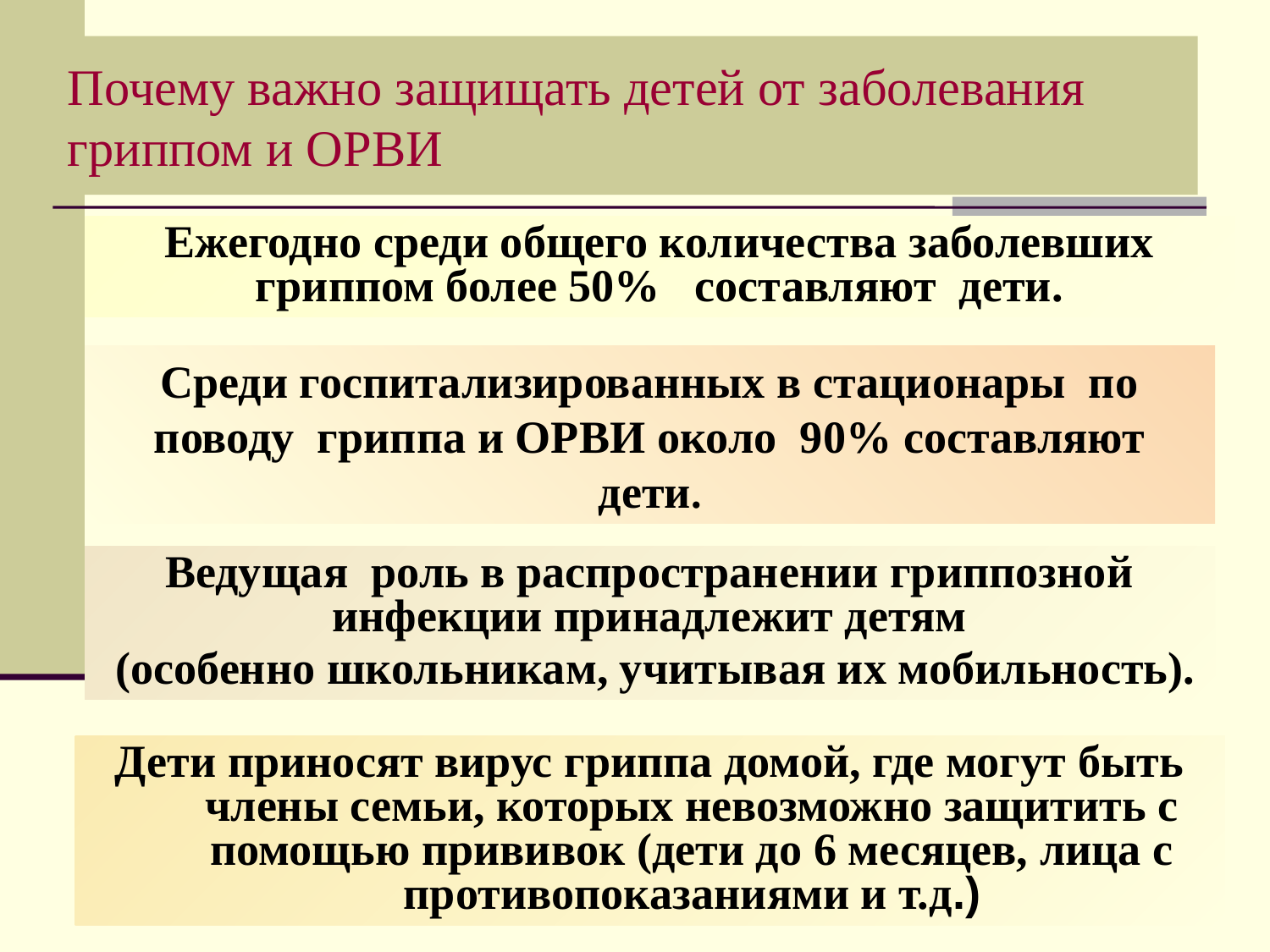

Почему важно защищать детей от заболевания гриппом и ОРВИ
Ежегодно среди общего количества заболевших гриппом более 50%   составляют  дети.
Среди госпитализированных в стационары  по поводу  гриппа и ОРВИ около  90% составляют дети.
Ведущая  роль в распространении гриппозной инфекции принадлежит детям
 (особенно школьникам, учитывая их мобильность).
Дети приносят вирус гриппа домой, где могут быть члены семьи, которых невозможно защитить с помощью прививок (дети до 6 месяцев, лица с противопоказаниями и т.д.)